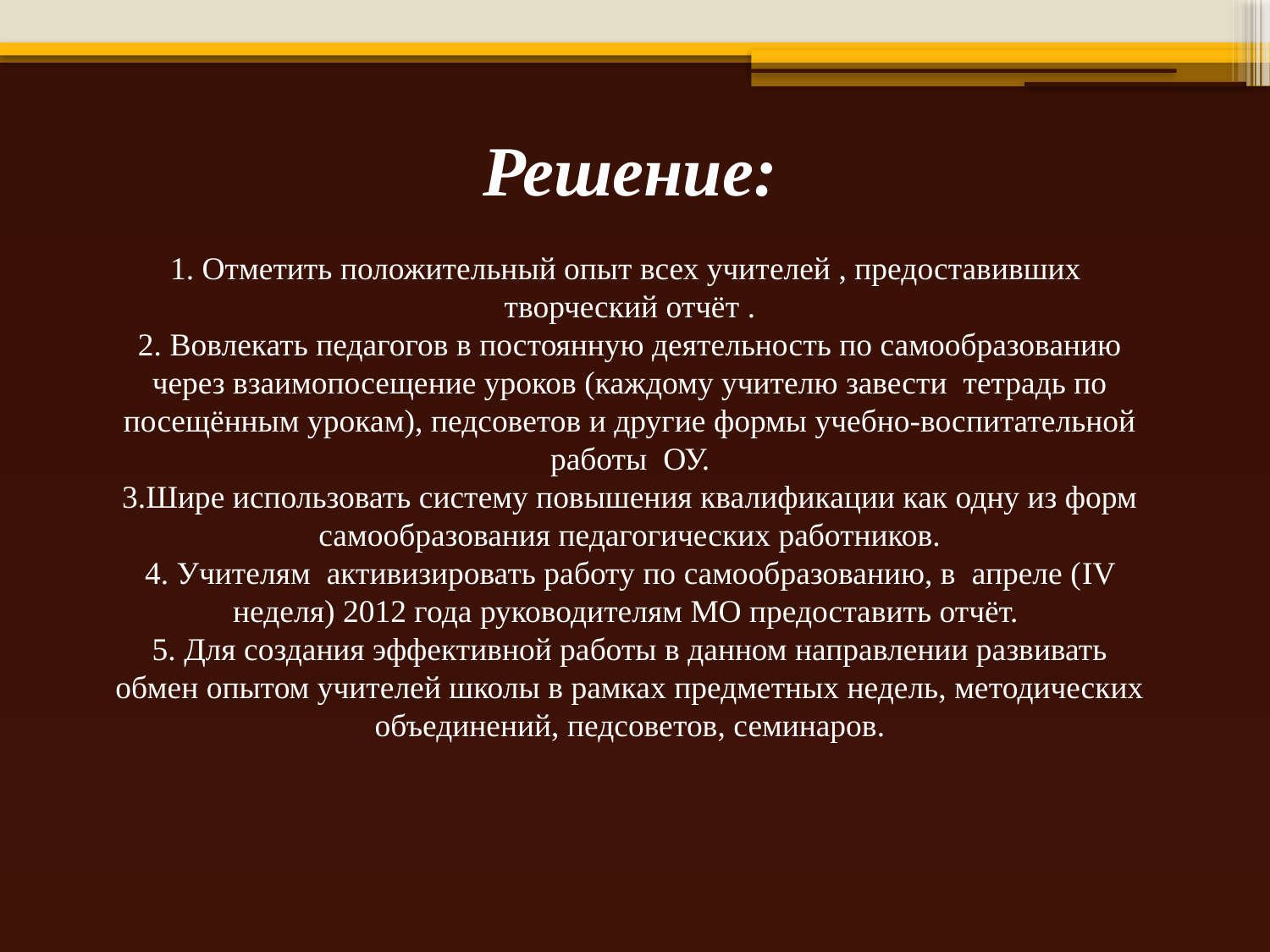

Решение:
1. Отметить положительный опыт всех учителей , предоставивших  творческий отчёт .
2. Вовлекать педагогов в постоянную деятельность по самообразованию через взаимопосещение уроков (каждому учителю завести  тетрадь по посещённым урокам), педсоветов и другие формы учебно-воспитательной работы  ОУ.
3.Шире использовать систему повышения квалификации как одну из форм самообразования педагогических работников.
4. Учителям  активизировать работу по самообразованию, в  апреле (IV неделя) 2012 года руководителям МО предоставить отчёт.
5. Для создания эффективной работы в данном направлении развивать обмен опытом учителей школы в рамках предметных недель, методических объединений, педсоветов, семинаров.